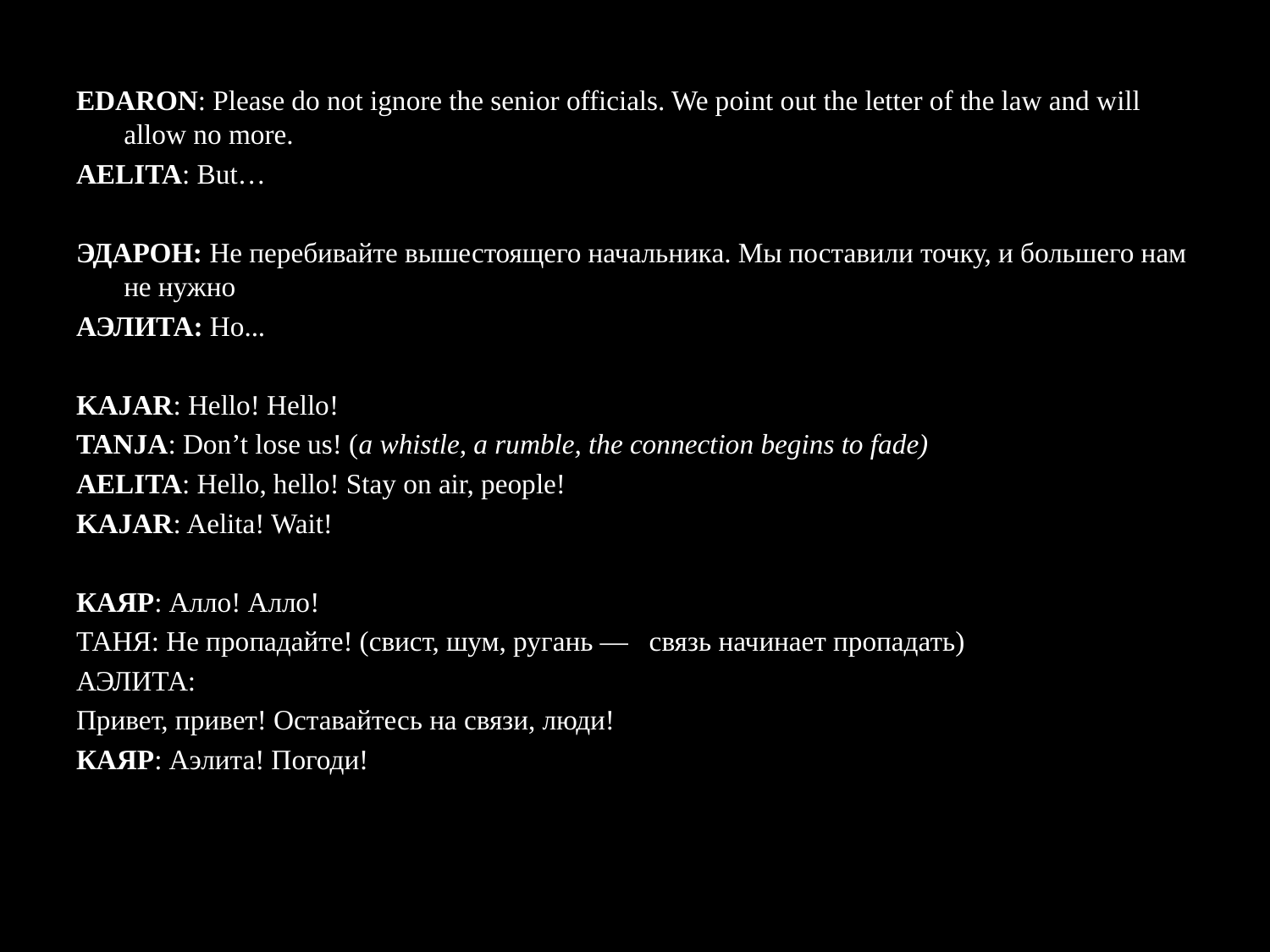

EDARON: Please do not ignore the senior officials. We point out the letter of the law and will allow no more.
AELITA: But…

ЭДАРОН: Не перебивайте вышестоящего начальника. Мы поставили точку, и большего нам не нужно
АЭЛИТА: Но...

KAJAR: Hello! Hello!
TANJA: Don’t lose us! (a whistle, a rumble, the connection begins to fade)
AELITA: Hello, hello! Stay on air, people!
KAJAR: Aelita! Wait!

КАЯР: Алло! Алло!
ТАНЯ: Не пропадайте! (свист, шум, ругань —   связь начинает пропадать)
АЭЛИТА:
Привет, привет! Оставайтесь на связи, люди!
КАЯР: Аэлита! Погоди!